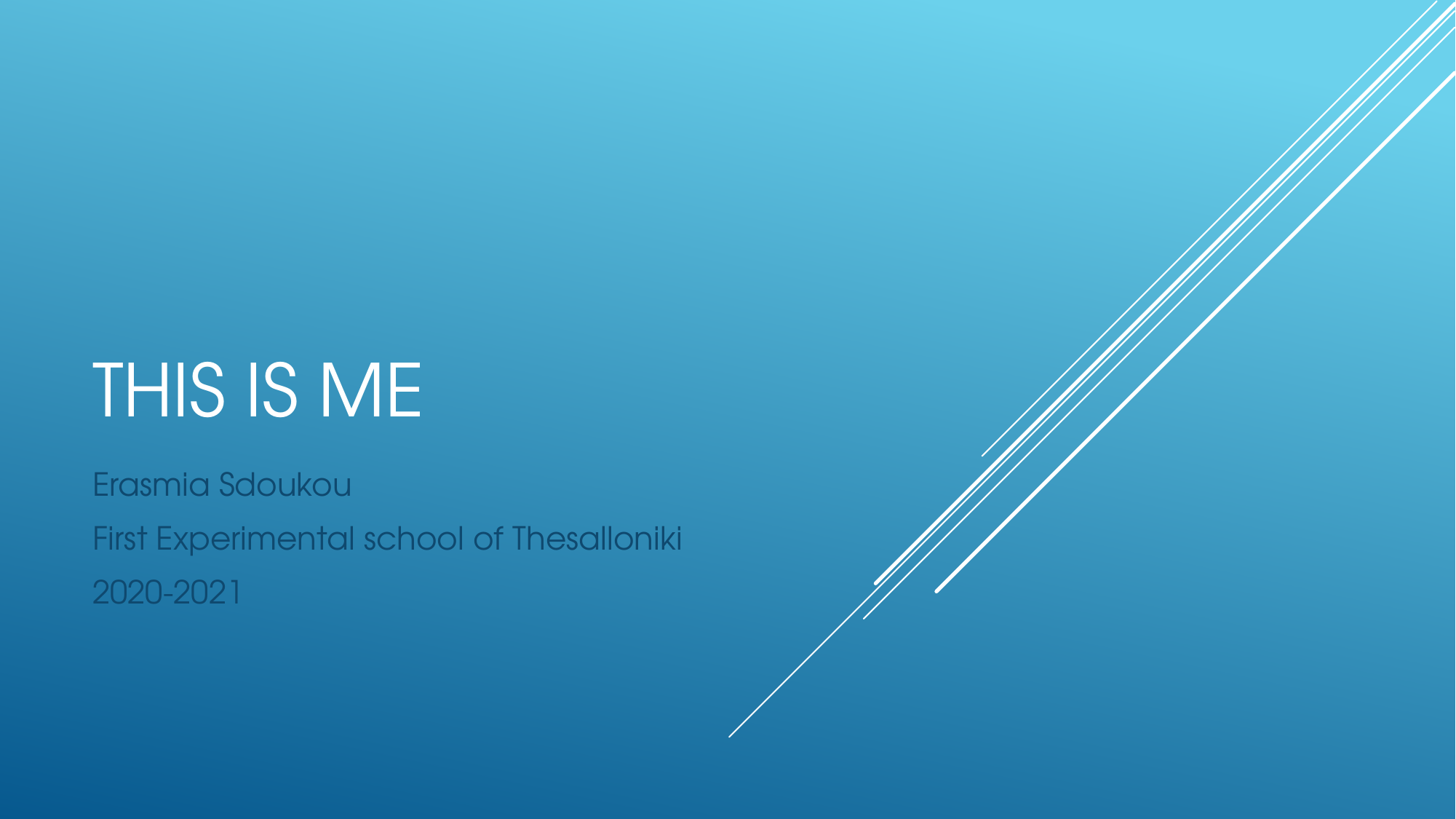

# THIS IS ME
Erasmia Sdoukou
First Experimental school of Thesalloniki
2020-2021